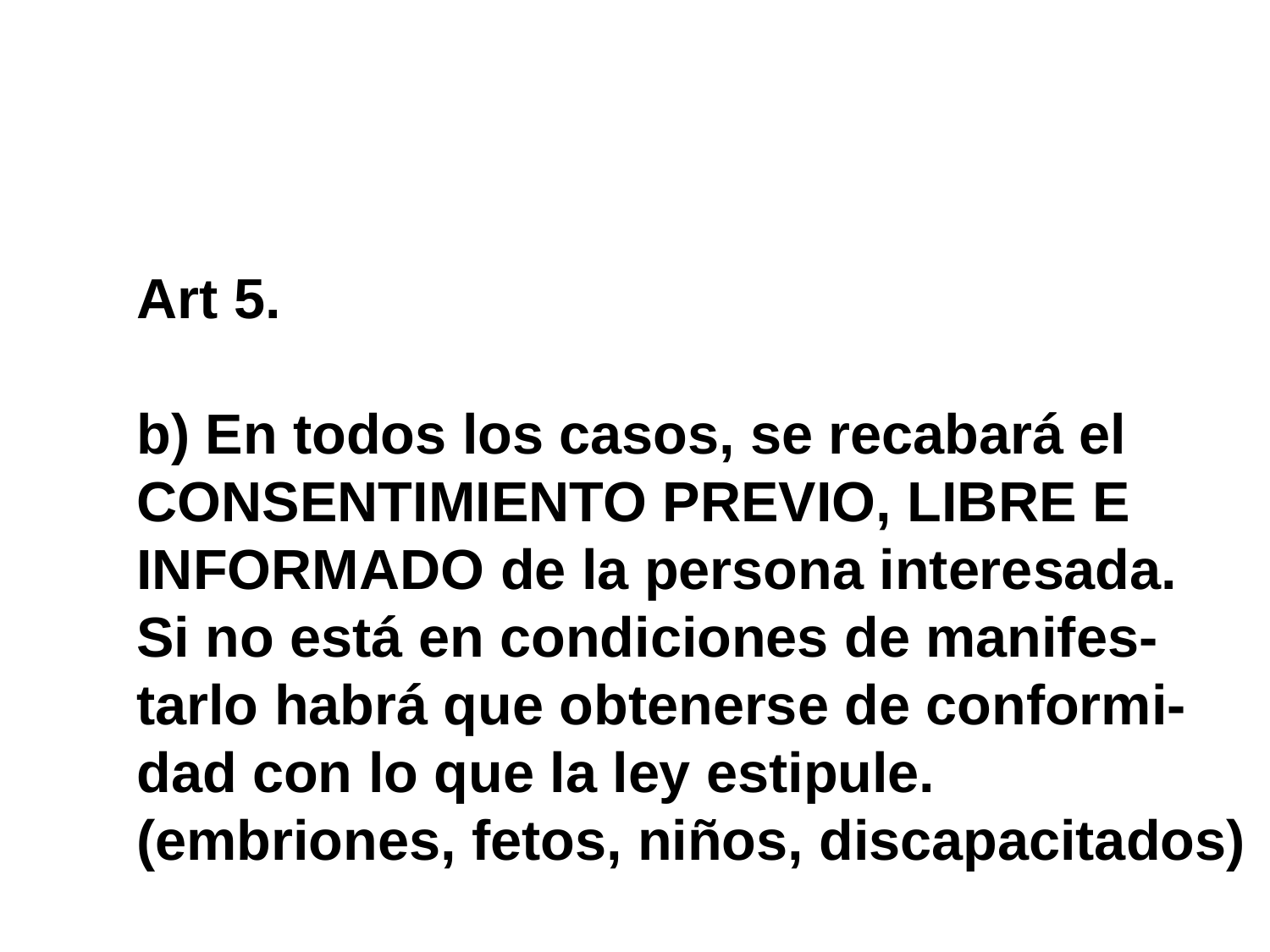

#
Art 5.

b) En todos los casos, se recabará el
CONSENTIMIENTO PREVIO, LIBRE E
INFORMADO de la persona interesada.
Si no está en condiciones de manifes-
tarlo habrá que obtenerse de conformi-
dad con lo que la ley estipule.
(embriones, fetos, niños, discapacitados)